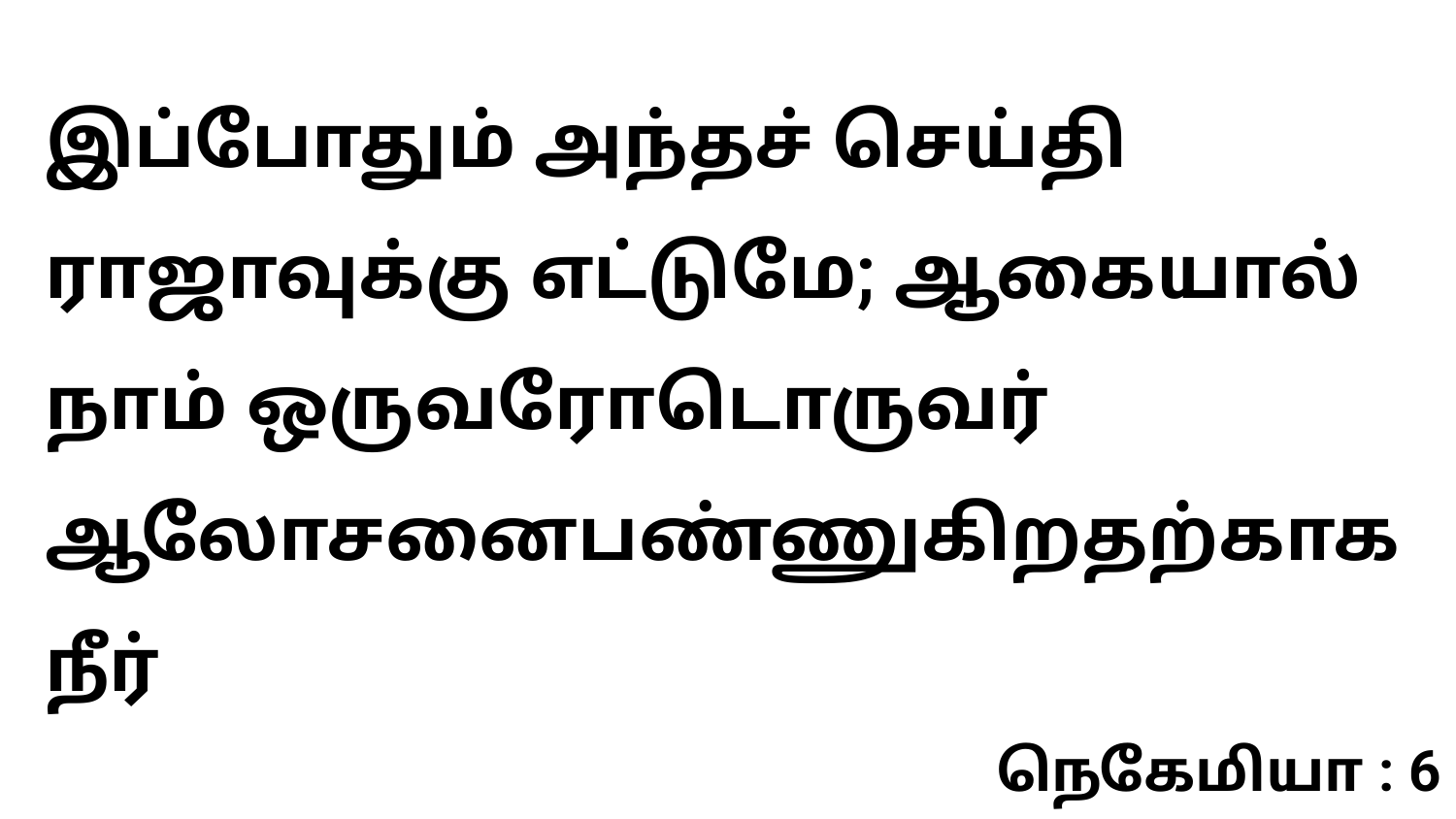

இப்போதும் அந்தச் செய்தி ராஜாவுக்கு எட்டுமே; ஆகையால் நாம் ஒருவரோடொருவர் ஆலோசனைபண்ணுகிறதற்காக நீர்
நெகேமியா : 6